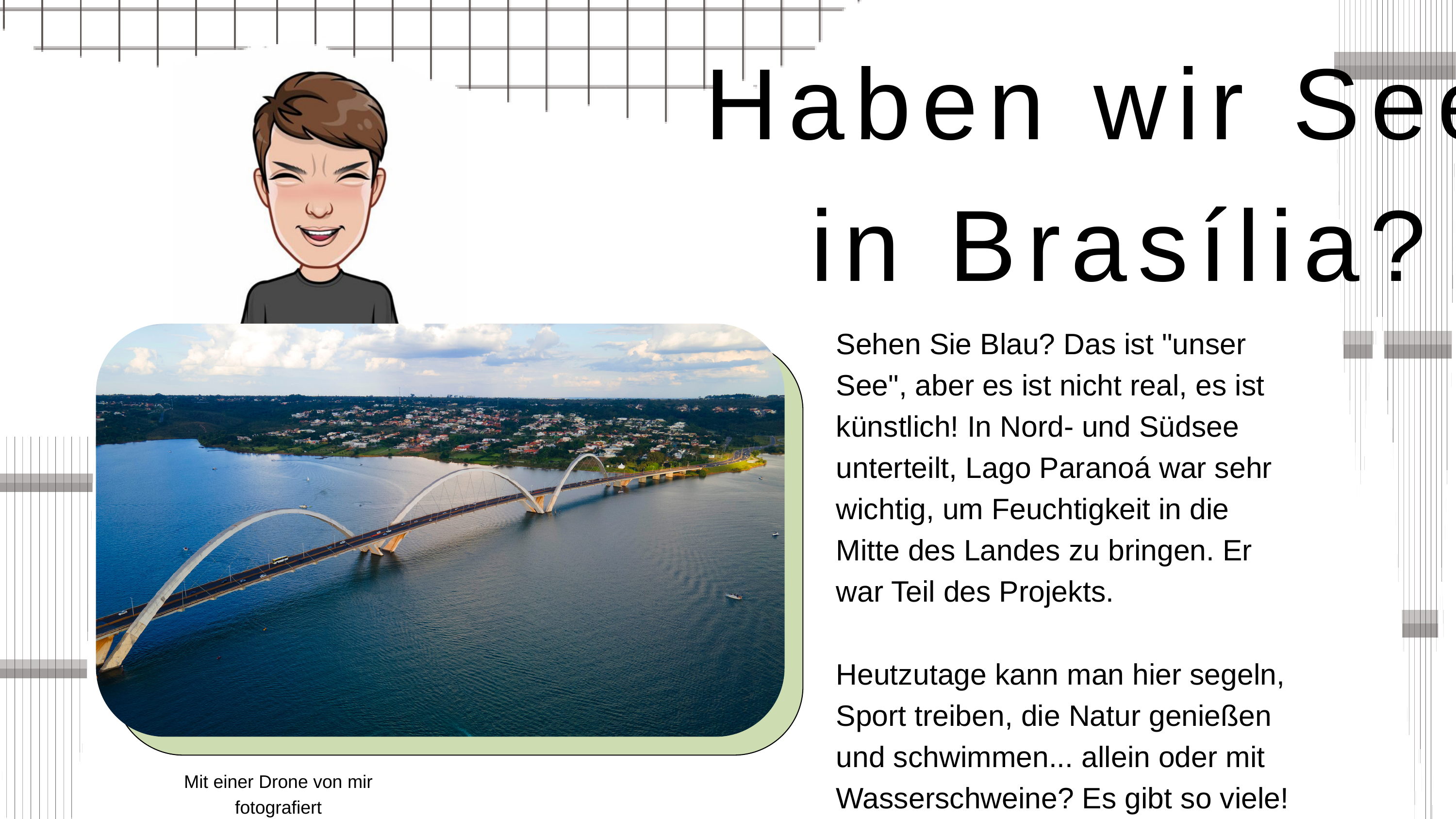

Haben wir See
in Brasília?

Sehen Sie Blau? Das ist "unser See", aber es ist nicht real, es ist künstlich! In Nord- und Südsee unterteilt, Lago Paranoá war sehr wichtig, um Feuchtigkeit in die Mitte des Landes zu bringen. Er war Teil des Projekts.

Heutzutage kann man hier segeln, Sport treiben, die Natur genießen und schwimmen... allein oder mit Wasserschweine? Es gibt so viele!

Mit einer Drone von mir fotografiert